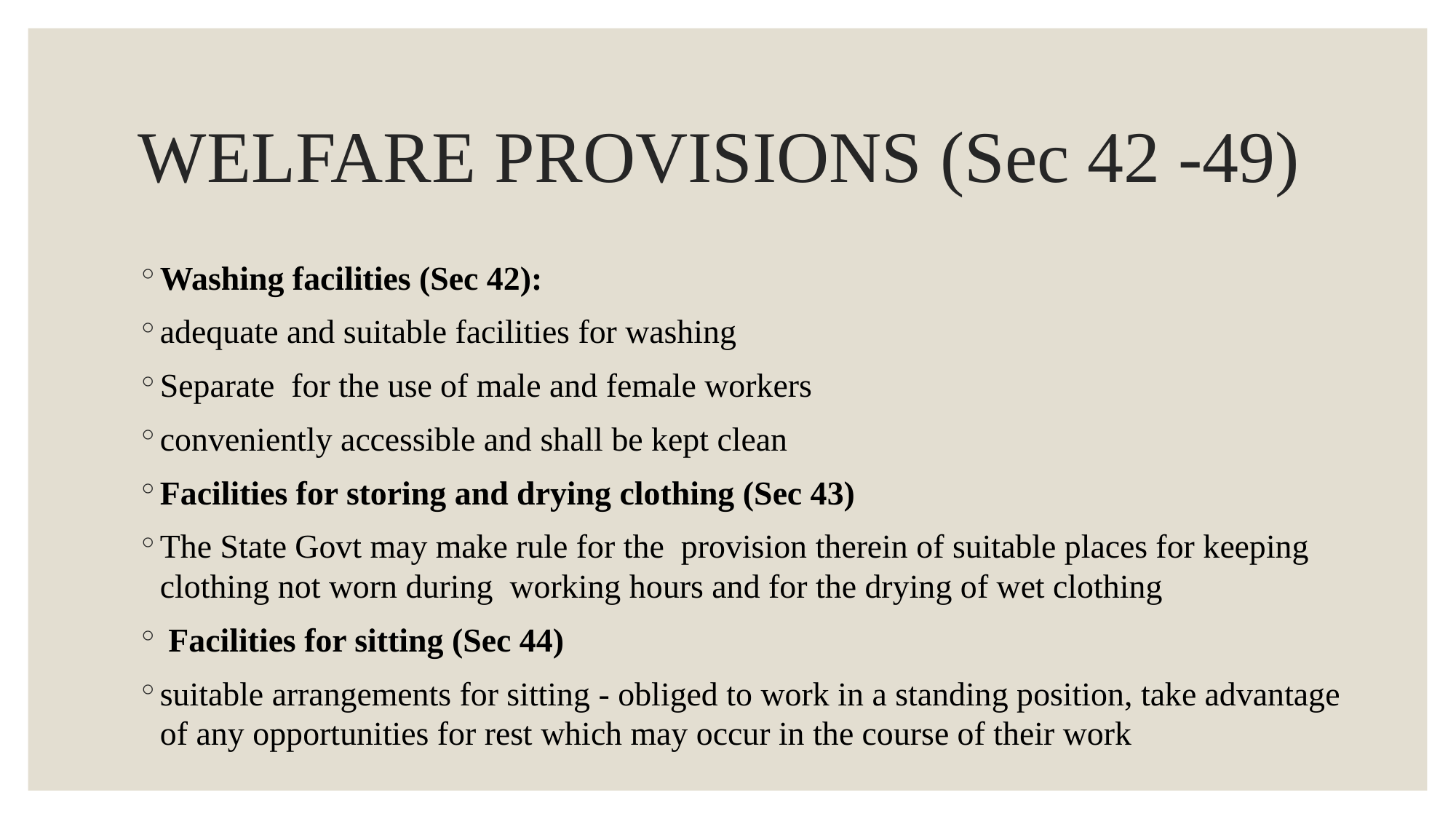

# WELFARE PROVISIONS (Sec 42 -49)
Washing facilities (Sec 42):
adequate and suitable facilities for washing
Separate  for the use of male and female workers
conveniently accessible and shall be kept clean
Facilities for storing and drying clothing (Sec 43)
The State Govt may make rule for the  provision therein of suitable places for keeping clothing not worn during  working hours and for the drying of wet clothing
 Facilities for sitting (Sec 44)
suitable arrangements for sitting - obliged to work in a standing position, take advantage of any opportunities for rest which may occur in the course of their work